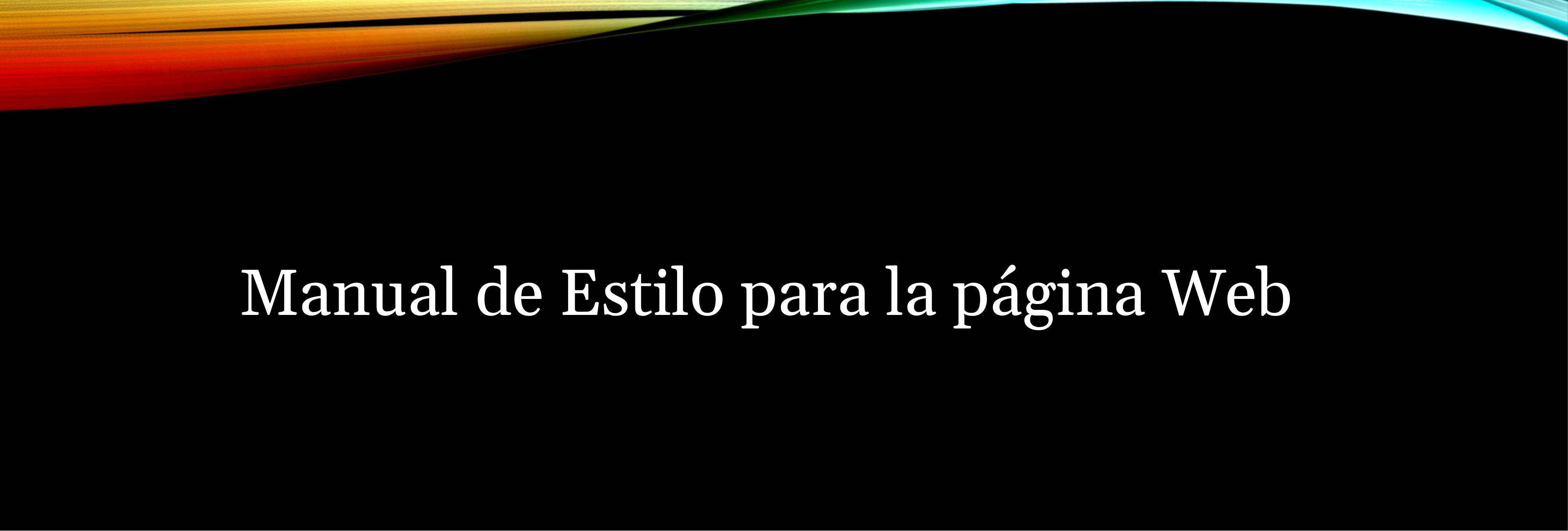

Manual de Estilo para la página Web